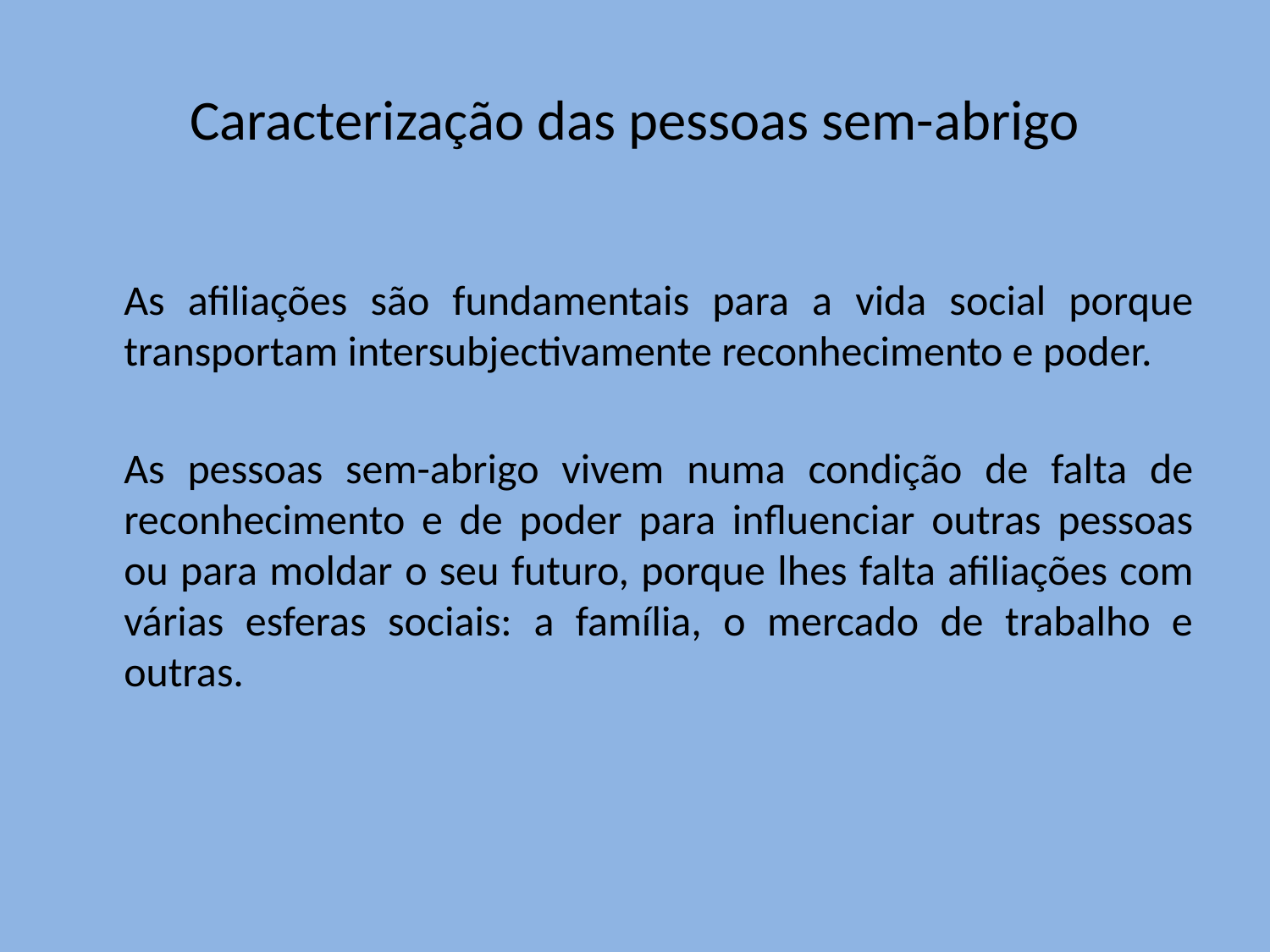

# Caracterização das pessoas sem-abrigo
	As afiliações são fundamentais para a vida social porque transportam intersubjectivamente reconhecimento e poder.

	As pessoas sem-abrigo vivem numa condição de falta de reconhecimento e de poder para influenciar outras pessoas ou para moldar o seu futuro, porque lhes falta afiliações com várias esferas sociais: a família, o mercado de trabalho e outras.